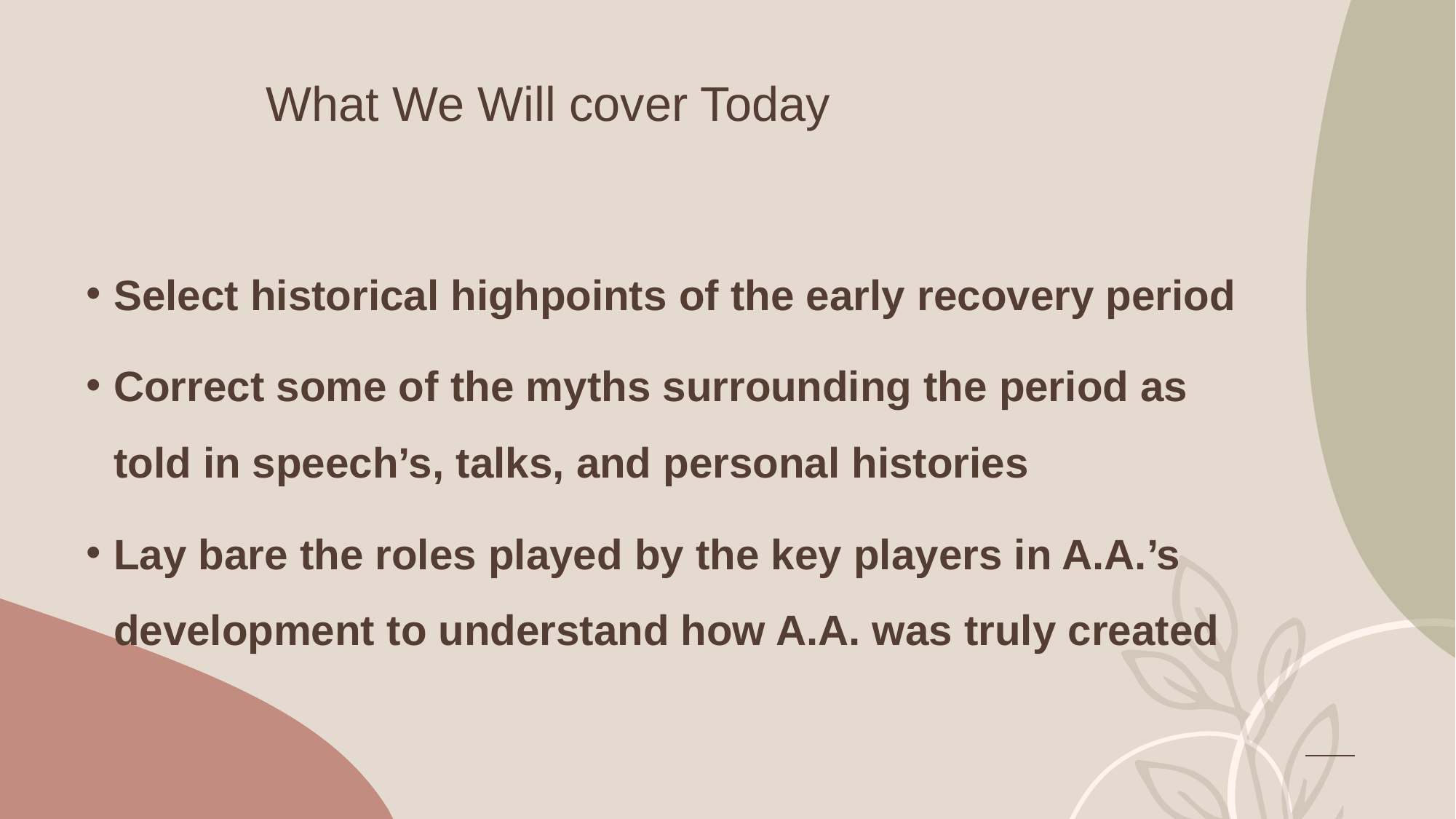

# What We Will cover Today
Select historical highpoints of the early recovery period
Correct some of the myths surrounding the period as told in speech’s, talks, and personal histories
Lay bare the roles played by the key players in A.A.’s development to understand how A.A. was truly created